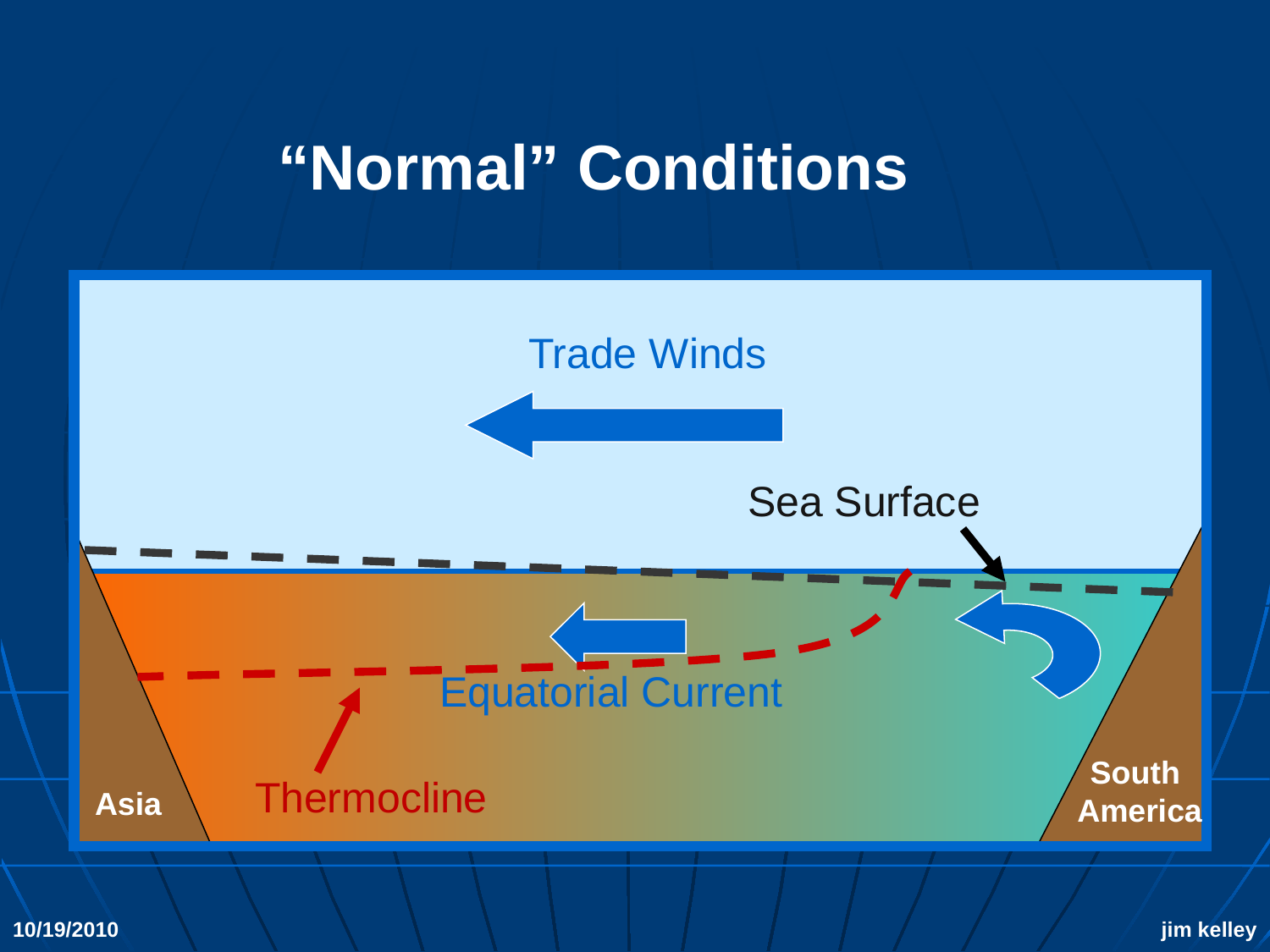

“Normal” Conditions

Trade Winds

Sea Surface

Equatorial Current

South
America
Thermocline
Asia
10/19/2010
jim kelley